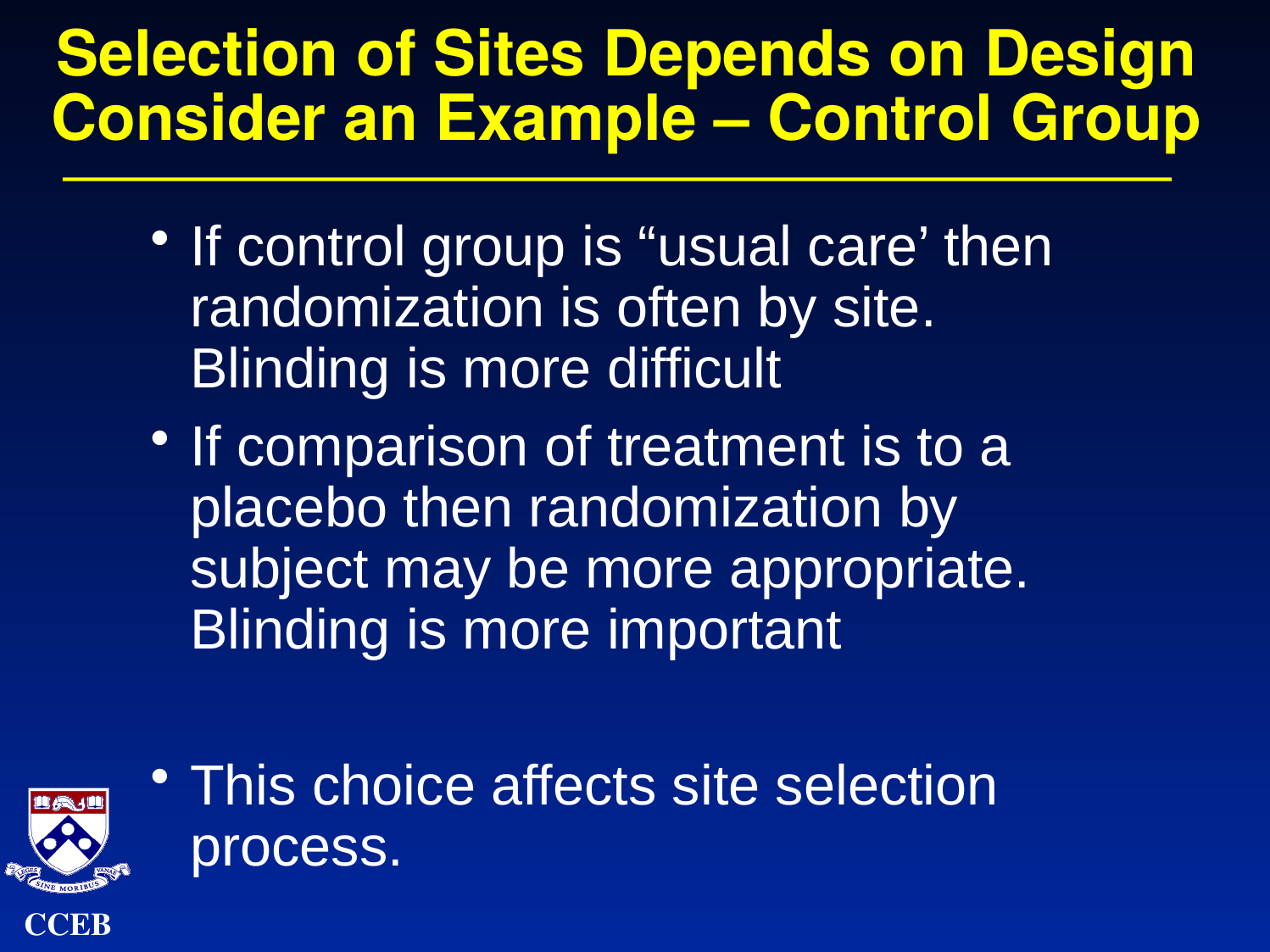

# Selection of Sites Depends on Design Consider an Example – Control Group
If control group is “usual care’ then randomization is often by site.  Blinding is more difficult
If comparison of treatment is to a placebo then randomization by subject may be more appropriate. Blinding is more important

This choice affects site selection process.